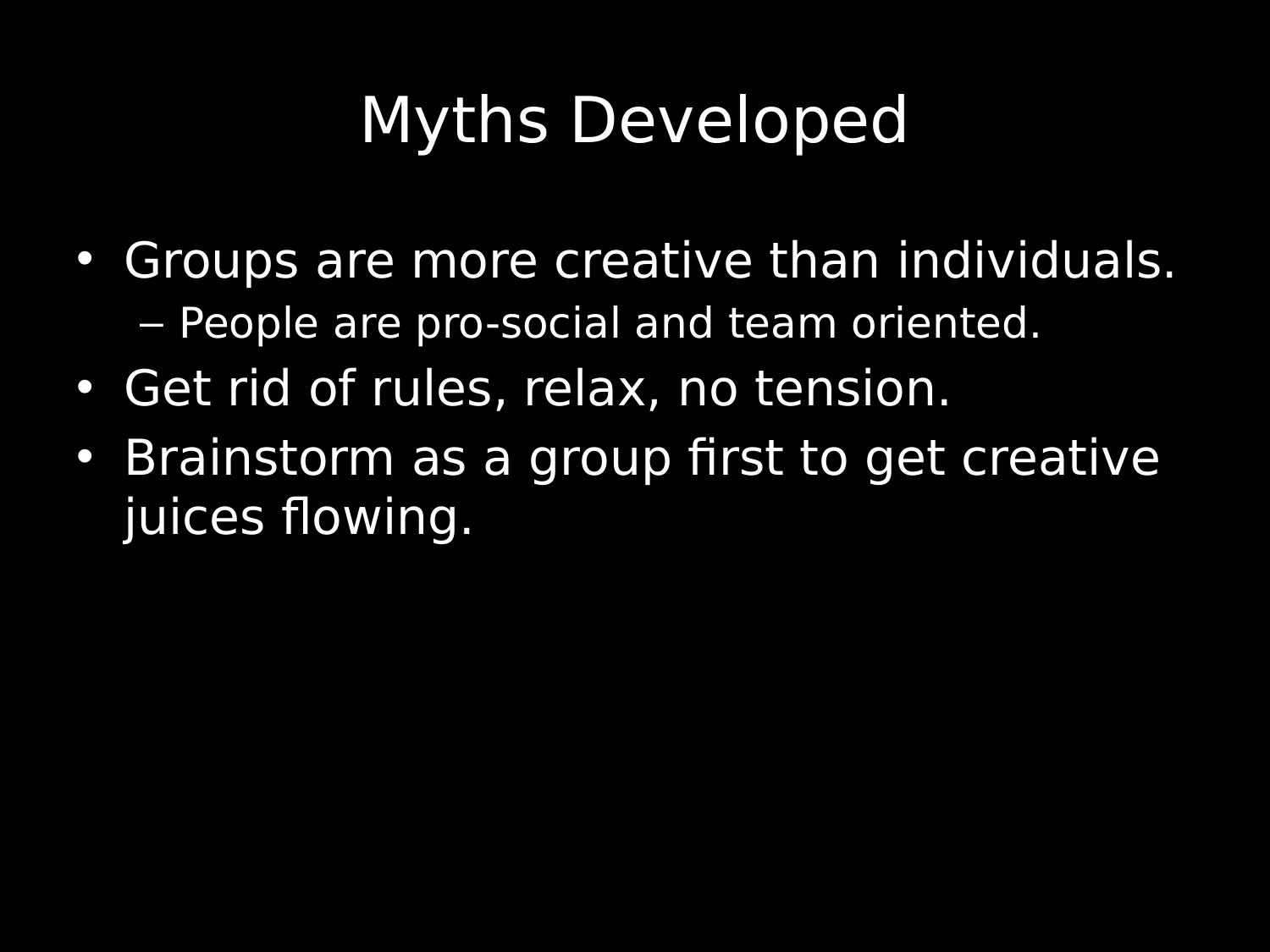

# Myths Developed
Groups are more creative than individuals.
People are pro-social and team oriented.
Get rid of rules, relax, no tension.
Brainstorm as a group first to get creative juices flowing.